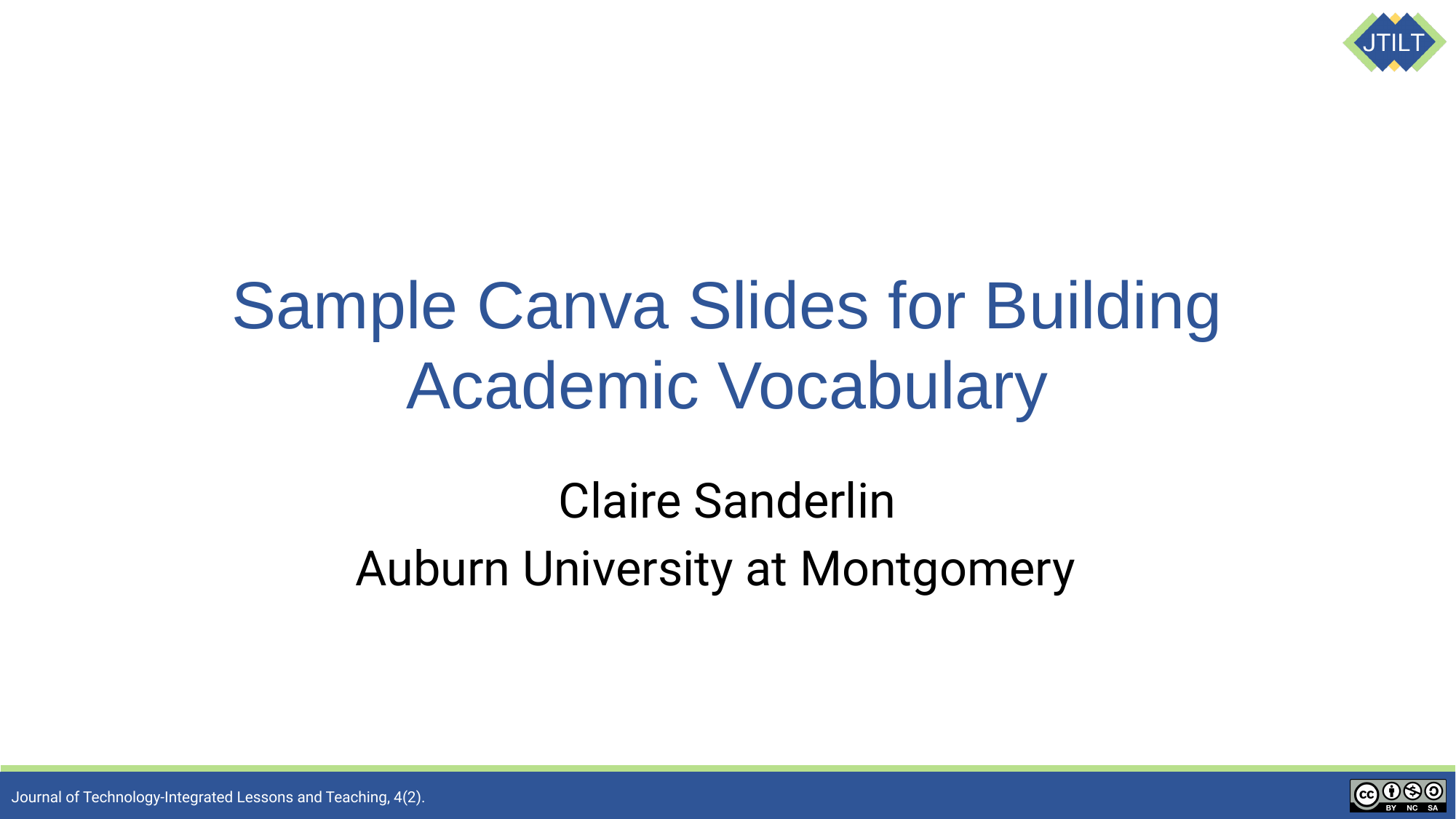

# Sample Canva Slides for Building Academic Vocabulary
Claire Sanderlin
Auburn University at Montgomery